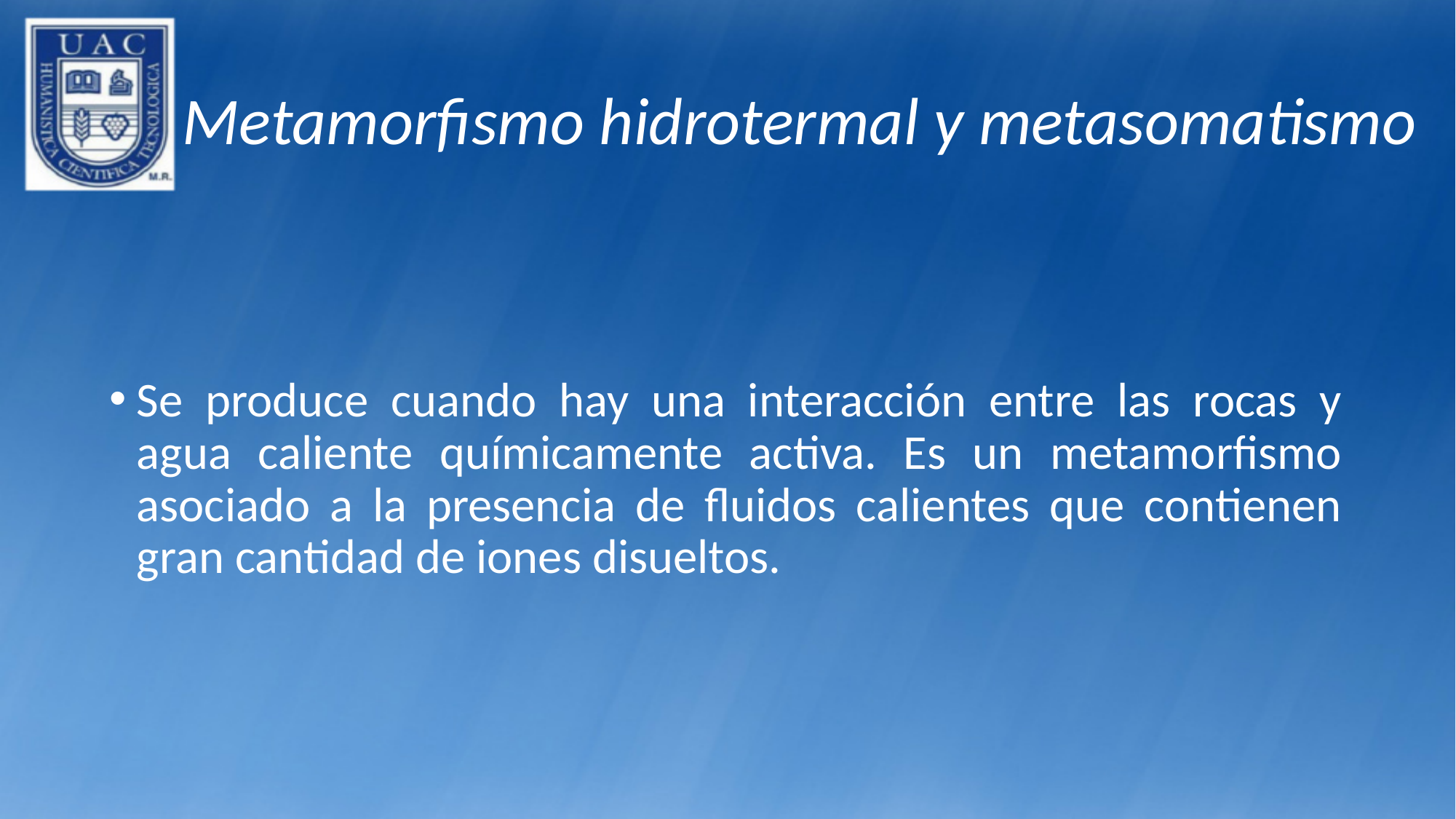

# Metamorfismo hidrotermal y metasomatismo
Se produce cuando hay una interacción entre las rocas y agua caliente químicamente activa. Es un metamorfismo asociado a la presencia de fluidos calientes que contienen gran cantidad de iones disueltos.